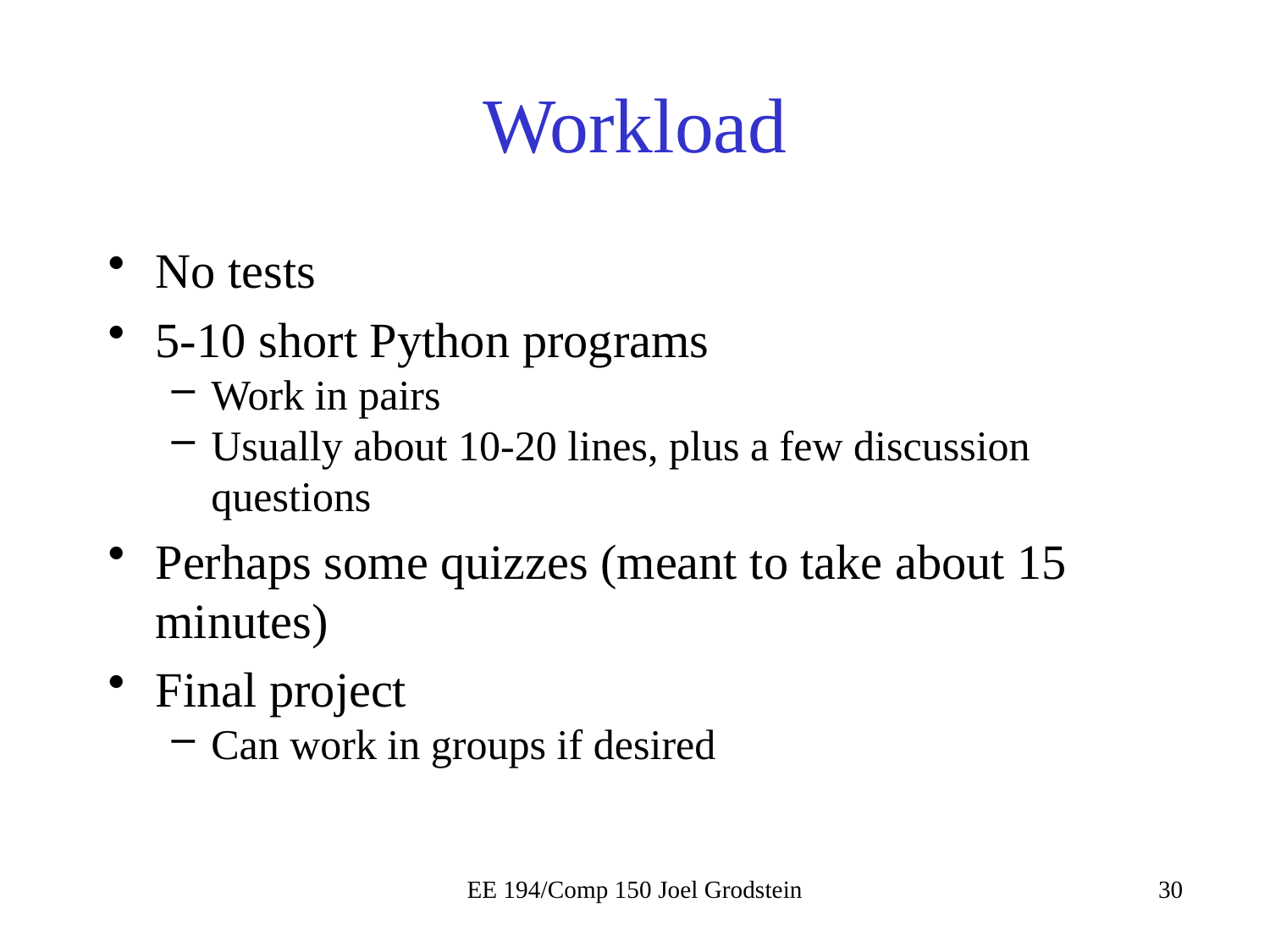

# Workload
No tests
5-10 short Python programs
Work in pairs
Usually about 10-20 lines, plus a few discussion questions
Perhaps some quizzes (meant to take about 15 minutes)
Final project
Can work in groups if desired

EE 194/Comp 150 Joel Grodstein